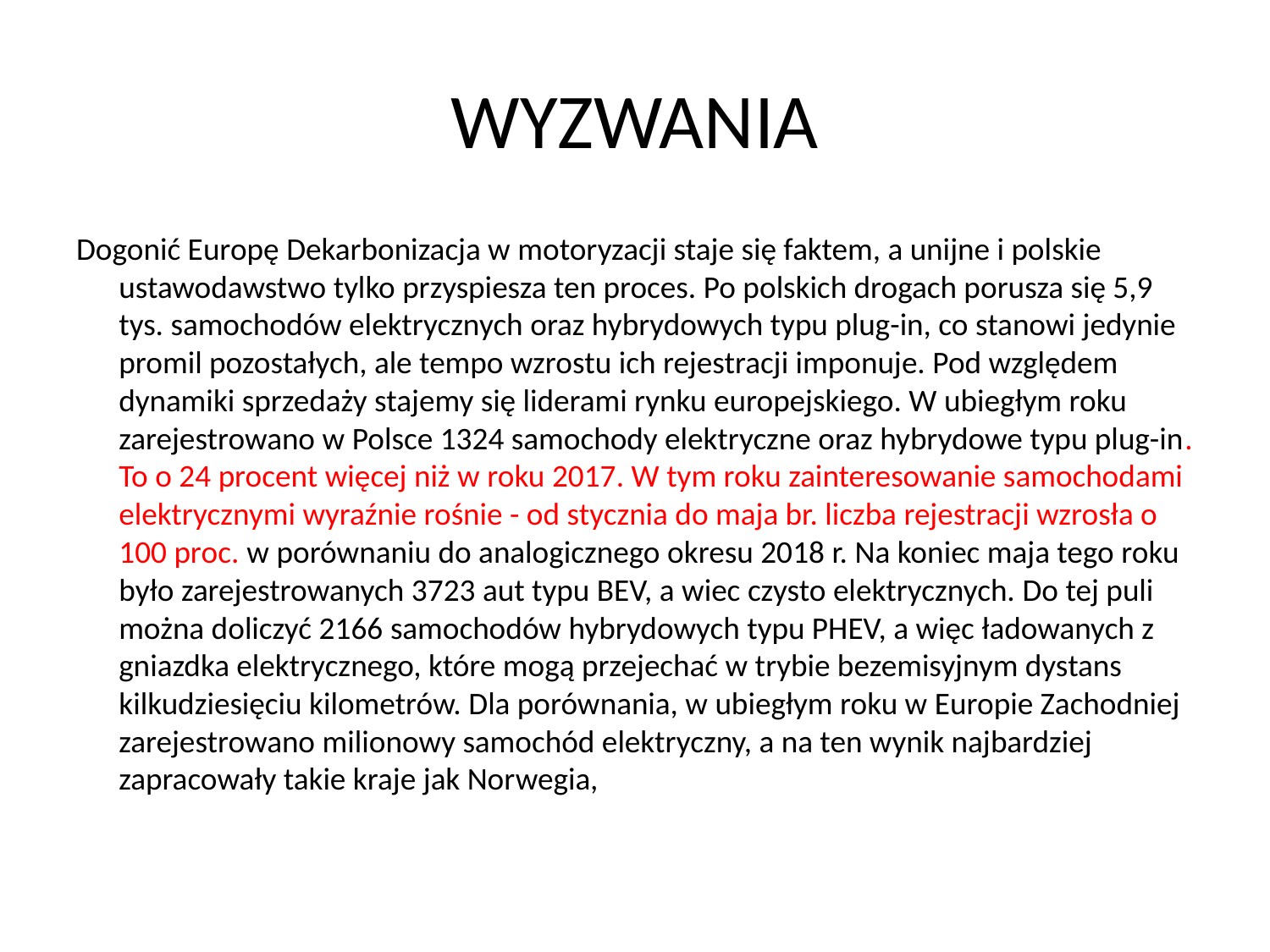

# WYZWANIA
Dogonić Europę Dekarbonizacja w motoryzacji staje się faktem, a unijne i polskie ustawodawstwo tylko przyspiesza ten proces. Po polskich drogach porusza się 5,9 tys. samochodów elektrycznych oraz hybrydowych typu plug-in, co stanowi jedynie promil pozostałych, ale tempo wzrostu ich rejestracji imponuje. Pod względem dynamiki sprzedaży stajemy się liderami rynku europejskiego. W ubiegłym roku zarejestrowano w Polsce 1324 samochody elektryczne oraz hybrydowe typu plug-in. To o 24 procent więcej niż w roku 2017. W tym roku zainteresowanie samochodami elektrycznymi wyraźnie rośnie - od stycznia do maja br. liczba rejestracji wzrosła o 100 proc. w porównaniu do analogicznego okresu 2018 r. Na koniec maja tego roku było zarejestrowanych 3723 aut typu BEV, a wiec czysto elektrycznych. Do tej puli można doliczyć 2166 samochodów hybrydowych typu PHEV, a więc ładowanych z gniazdka elektrycznego, które mogą przejechać w trybie bezemisyjnym dystans kilkudziesięciu kilometrów. Dla porównania, w ubiegłym roku w Europie Zachodniej zarejestrowano milionowy samochód elektryczny, a na ten wynik najbardziej zapracowały takie kraje jak Norwegia,